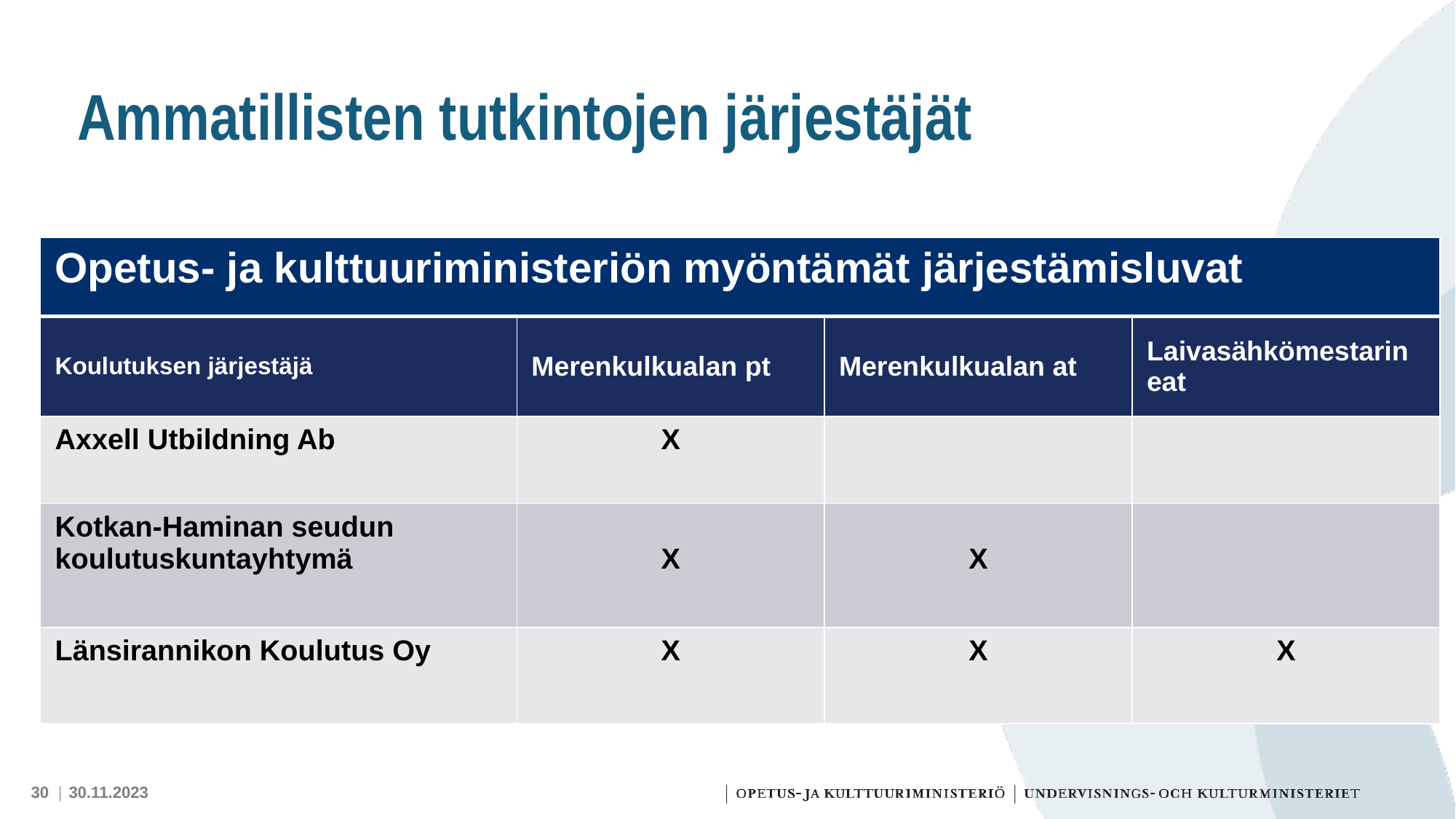

# Ammatillisten tutkintojen järjestäjät
| Opetus- ja kulttuuriministeriön myöntämät järjestämisluvat |  |  |  |
| --- | --- | --- | --- |
| Koulutuksen järjestäjä | Merenkulkualan pt | Merenkulkualan at | Laivasähkömestarin eat |
| Axxell Utbildning Ab | X |  |  |
| Kotkan-Haminan seudun koulutuskuntayhtymä | X | X |  |
| Länsirannikon Koulutus Oy | X | X | X |
30.11.2023
30  |